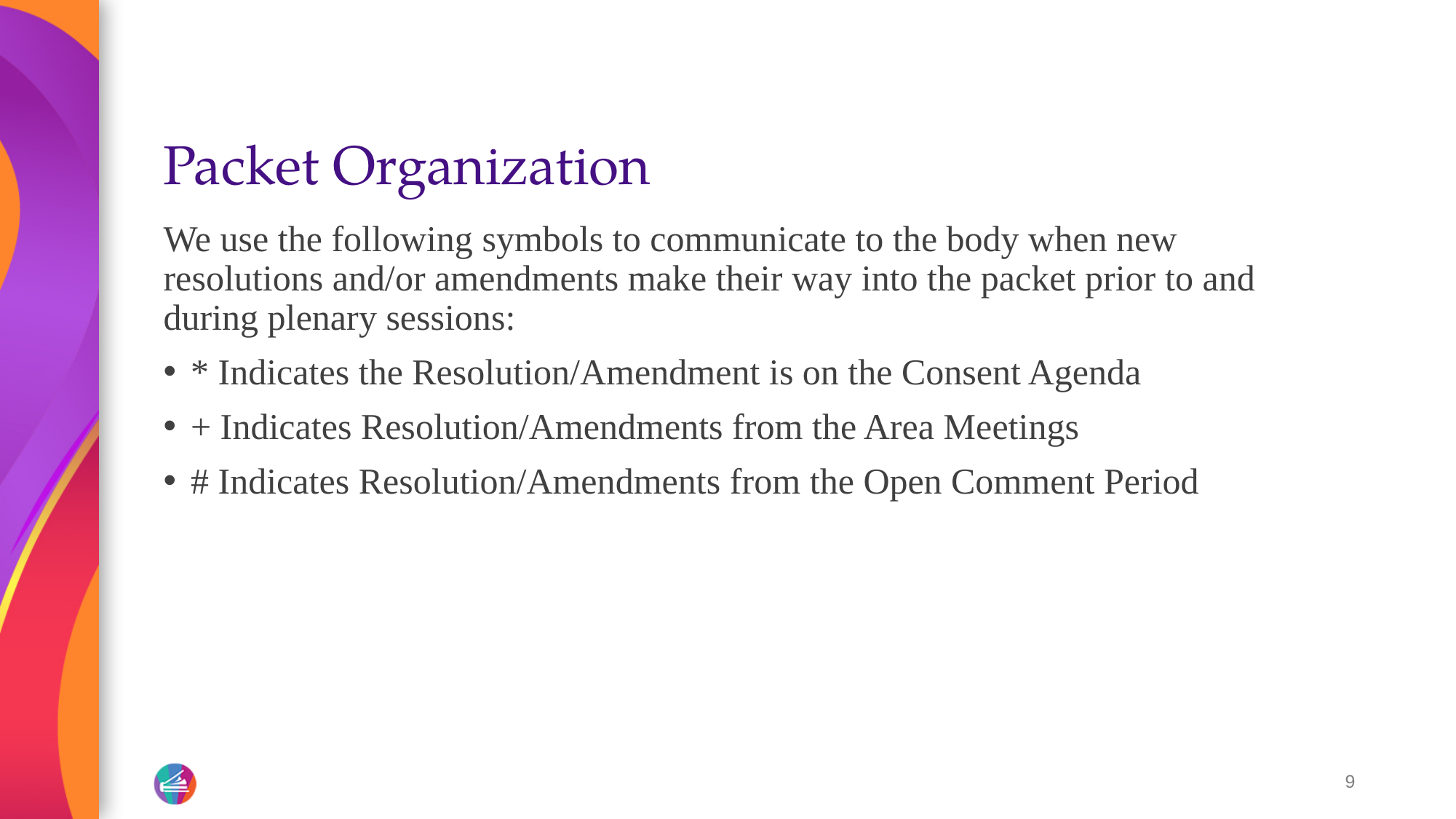

# Packet Organization
We use the following symbols to communicate to the body when new resolutions and/or amendments make their way into the packet prior to and during plenary sessions:
* Indicates the Resolution/Amendment is on the Consent Agenda
+ Indicates Resolution/Amendments from the Area Meetings
# Indicates Resolution/Amendments from the Open Comment Period

9